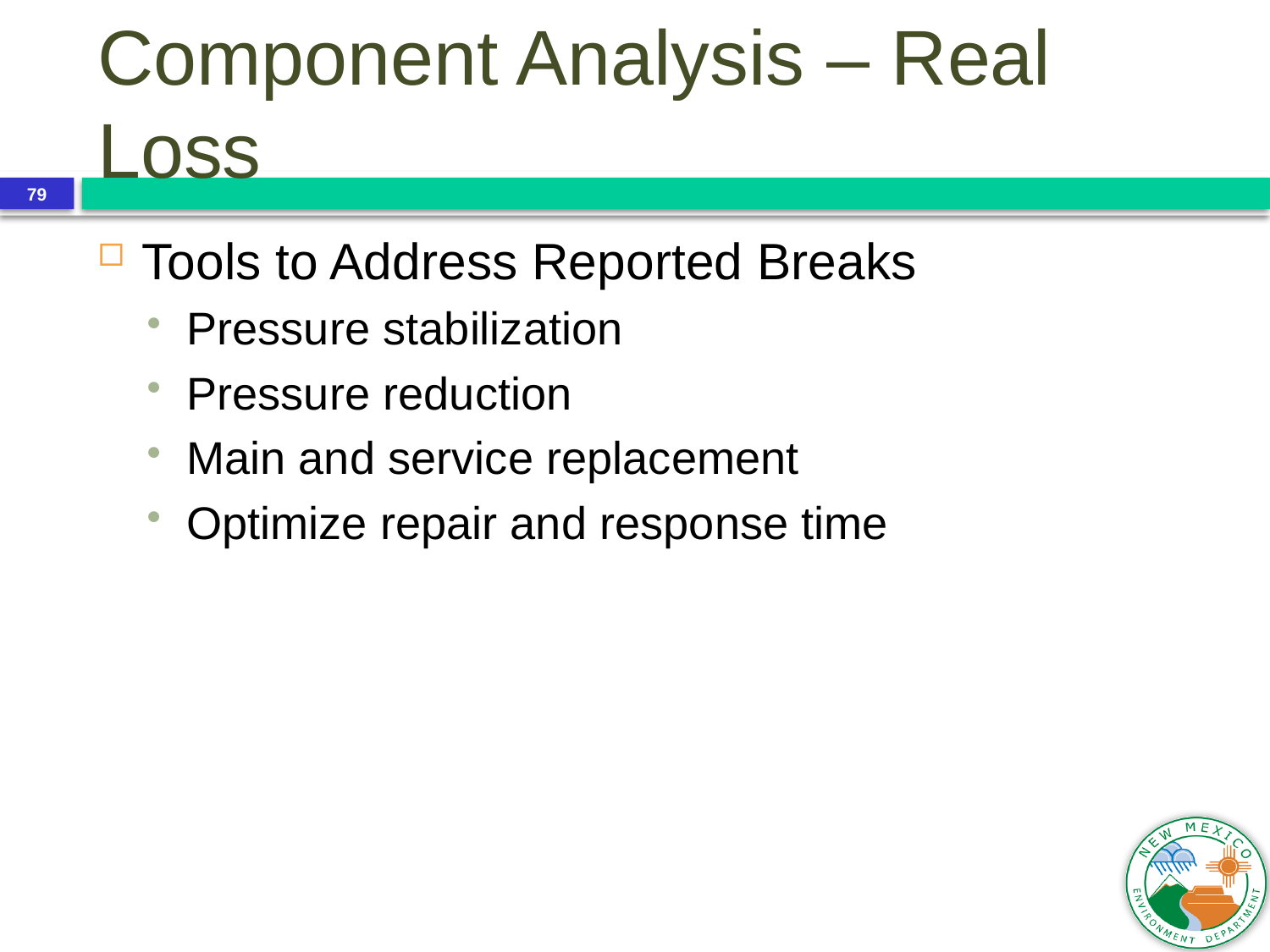

Component Analysis – Real Loss
79
Tools to Address Reported Breaks
Pressure stabilization
Pressure reduction
Main and service replacement
Optimize repair and response time